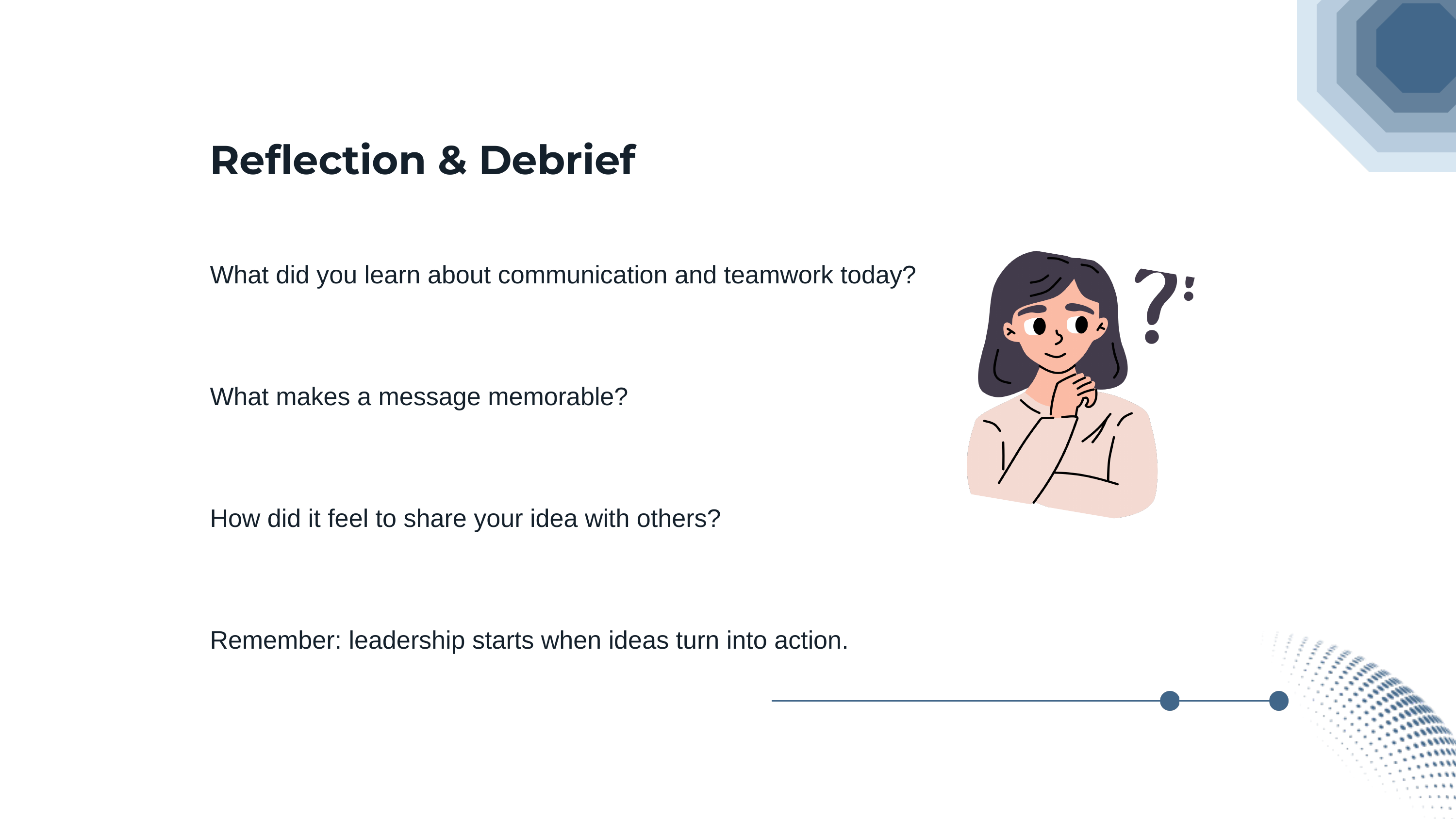

Reflection & Debrief
What did you learn about communication and teamwork today?

What makes a message memorable?

How did it feel to share your idea with others?

Remember: leadership starts when ideas turn into action.